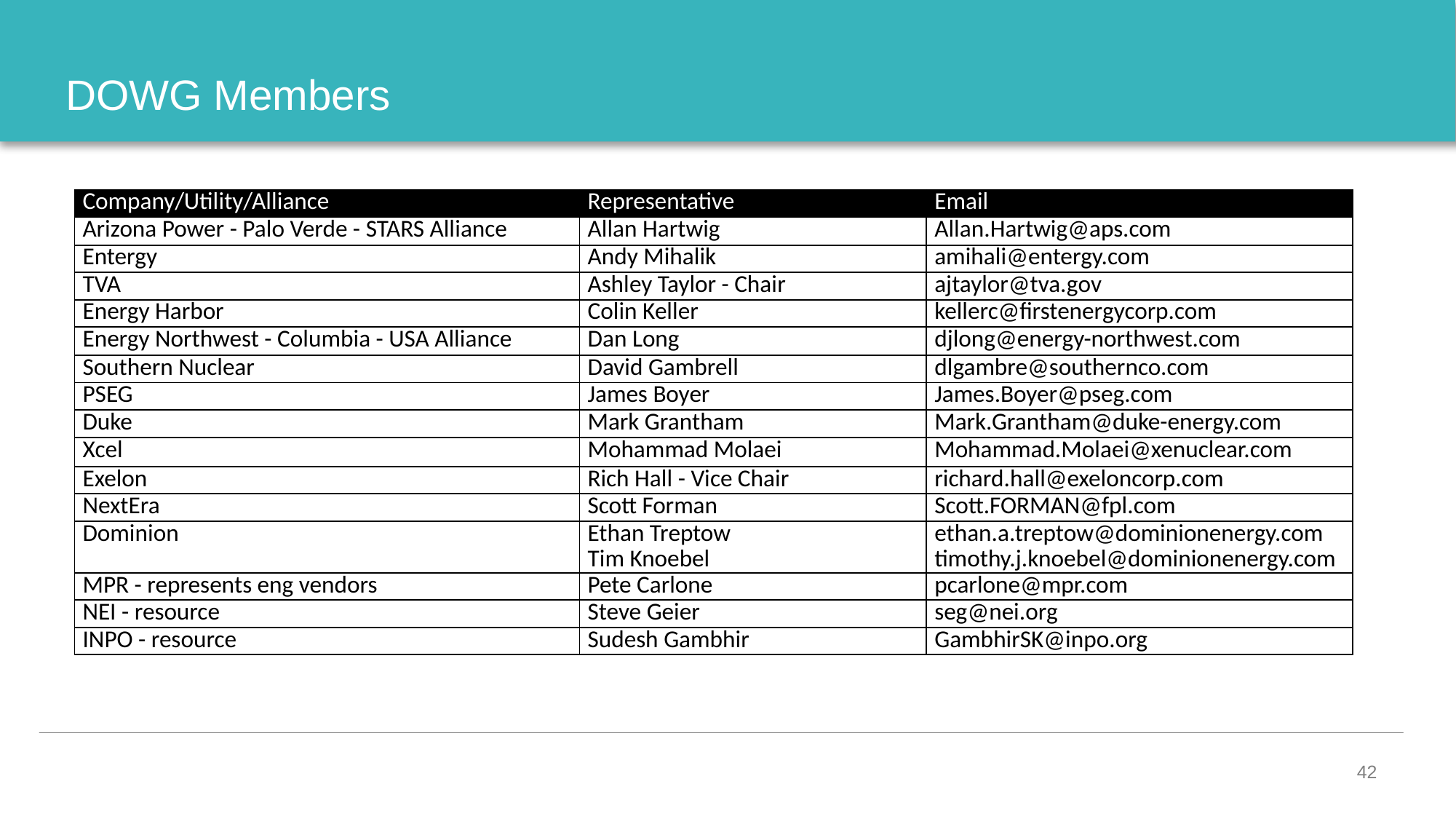

# DOWG Members
| Company/Utility/Alliance | Representative | Email |
| --- | --- | --- |
| Arizona Power - Palo Verde - STARS Alliance | Allan Hartwig | Allan.Hartwig@aps.com |
| Entergy | Andy Mihalik | amihali@entergy.com |
| TVA | Ashley Taylor - Chair | ajtaylor@tva.gov |
| Energy Harbor | Colin Keller | kellerc@firstenergycorp.com |
| Energy Northwest - Columbia - USA Alliance | Dan Long | djlong@energy-northwest.com |
| Southern Nuclear | David Gambrell | dlgambre@southernco.com |
| PSEG | James Boyer | James.Boyer@pseg.com |
| Duke | Mark Grantham | Mark.Grantham@duke-energy.com |
| Xcel | Mohammad Molaei | Mohammad.Molaei@xenuclear.com |
| Exelon | Rich Hall - Vice Chair | richard.hall@exeloncorp.com |
| NextEra | Scott Forman | Scott.FORMAN@fpl.com |
| Dominion | Ethan Treptow Tim Knoebel | ethan.a.treptow@dominionenergy.com timothy.j.knoebel@dominionenergy.com |
| MPR - represents eng vendors | Pete Carlone | pcarlone@mpr.com |
| NEI - resource | Steve Geier | seg@nei.org |
| INPO - resource | Sudesh Gambhir | GambhirSK@inpo.org |